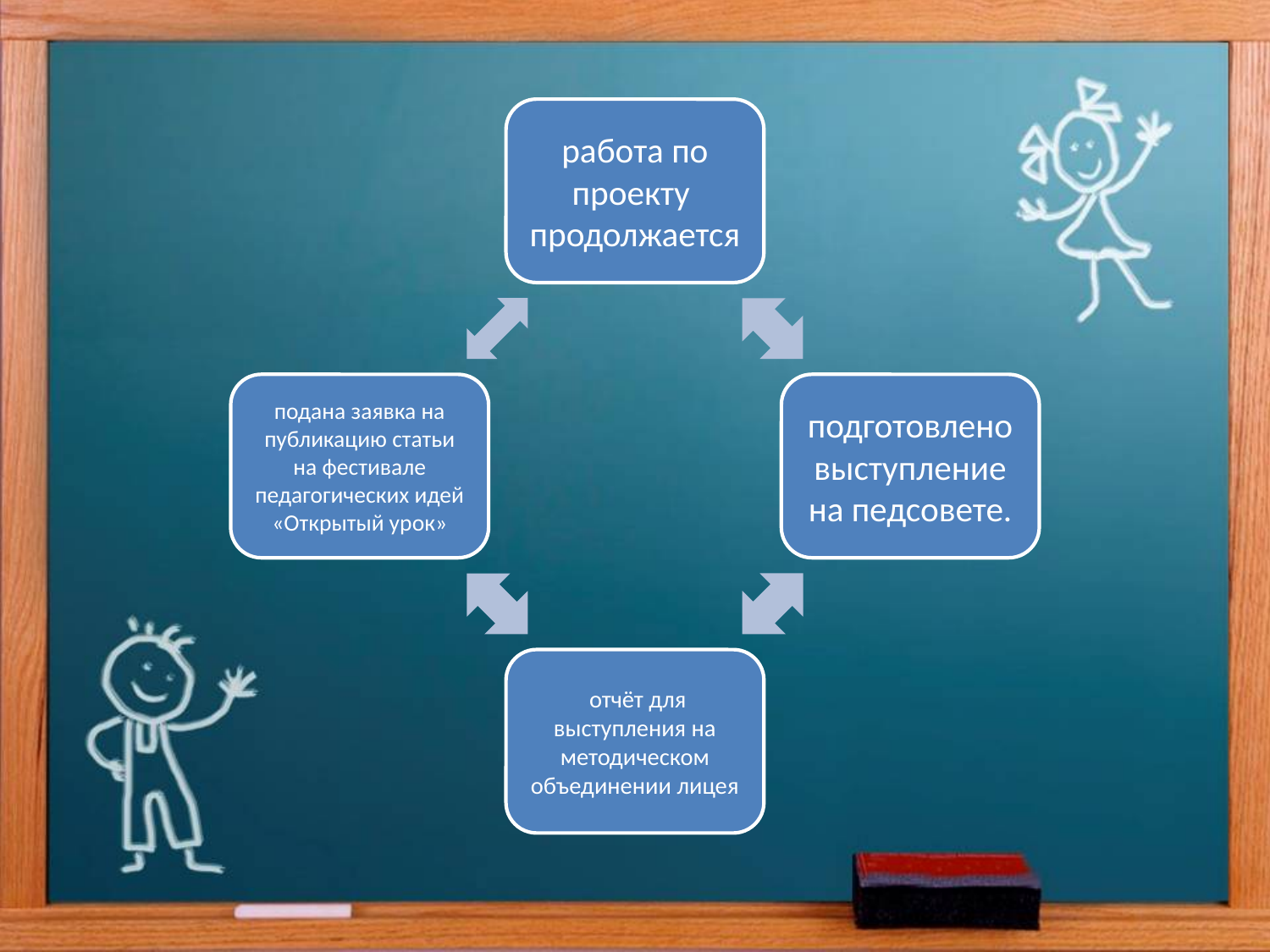

работа по проекту  продолжается
 отчёт для выступления на методическом объединении лицея
подготовлено
выступление на педсовете.
подана заявка на публикацию статьи на фестивале педагогических идей «Открытый урок»